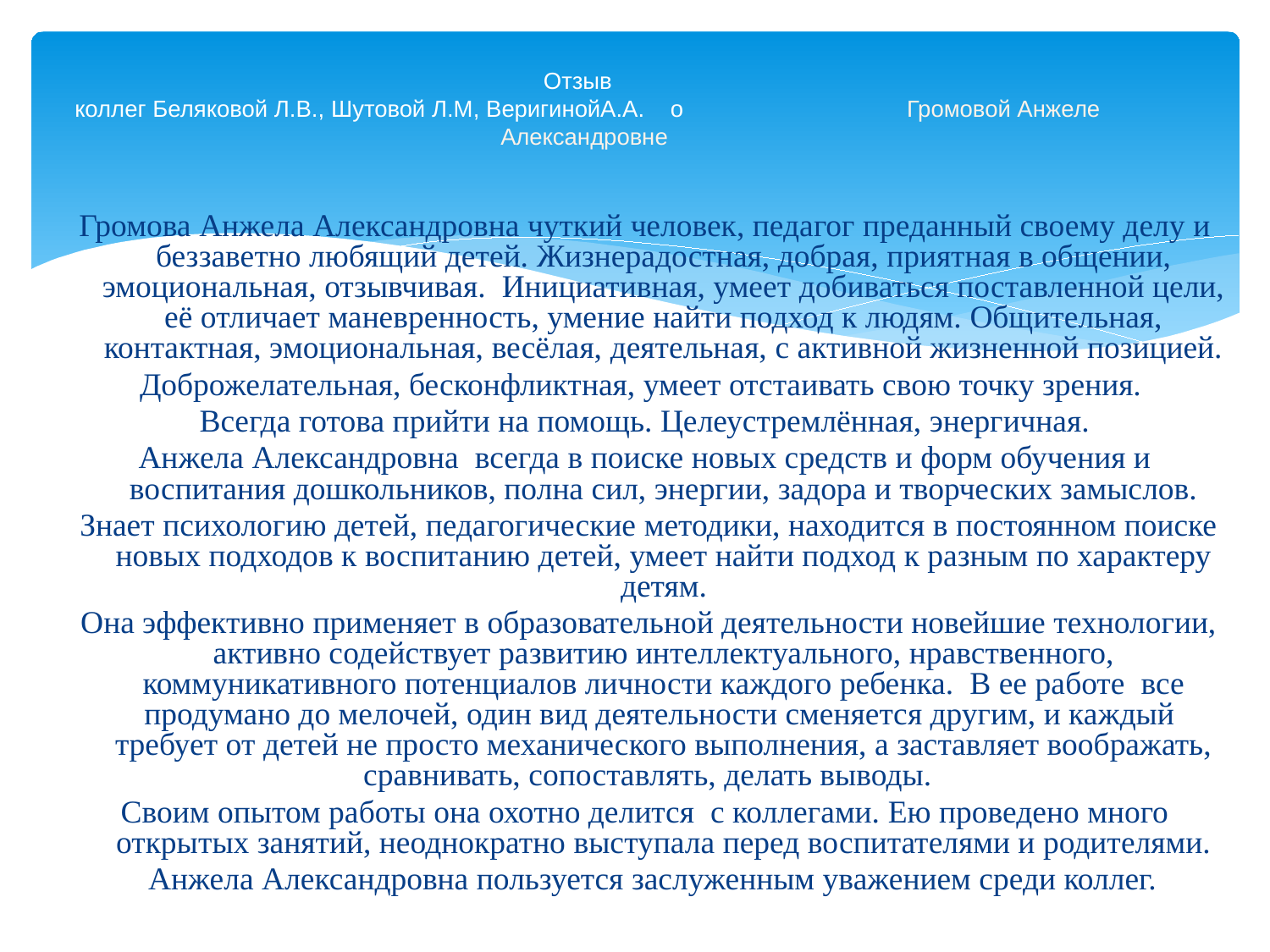

# Отзыв коллег Беляковой Л.В., Шутовой Л.М, ВеригинойА.А.    о                                  Громовой Анжеле Александровне
Громова Анжела Александровна чуткий человек, педагог преданный своему делу и беззаветно любящий детей. Жизнерадостная, добрая, приятная в общении, эмоциональная, отзывчивая.  Инициативная, умеет добиваться поставленной цели, её отличает маневренность, умение найти подход к людям. Общительная, контактная, эмоциональная, весёлая, деятельная, с активной жизненной позицией.
Доброжелательная, бесконфликтная, умеет отстаивать свою точку зрения.
Всегда готова прийти на помощь. Целеустремлённая, энергичная.
Анжела Александровна  всегда в поиске новых средств и форм обучения и воспитания дошкольников, полна сил, энергии, задора и творческих замыслов.
 Знает психологию детей, педагогические методики, находится в постоянном поиске новых подходов к воспитанию детей, умеет найти подход к разным по характеру детям.
 Она эффективно применяет в образовательной деятельности новейшие технологии, активно содействует развитию интеллектуального, нравственного, коммуникативного потенциалов личности каждого ребенка.  В ее работе  все продумано до мелочей, один вид деятельности сменяется другим, и каждый  требует от детей не просто механического выполнения, а заставляет воображать, сравнивать, сопоставлять, делать выводы.
Своим опытом работы она охотно делится  с коллегами. Ею проведено много открытых занятий, неоднократно выступала перед воспитателями и родителями.
  Анжела Александровна пользуется заслуженным уважением среди коллег.